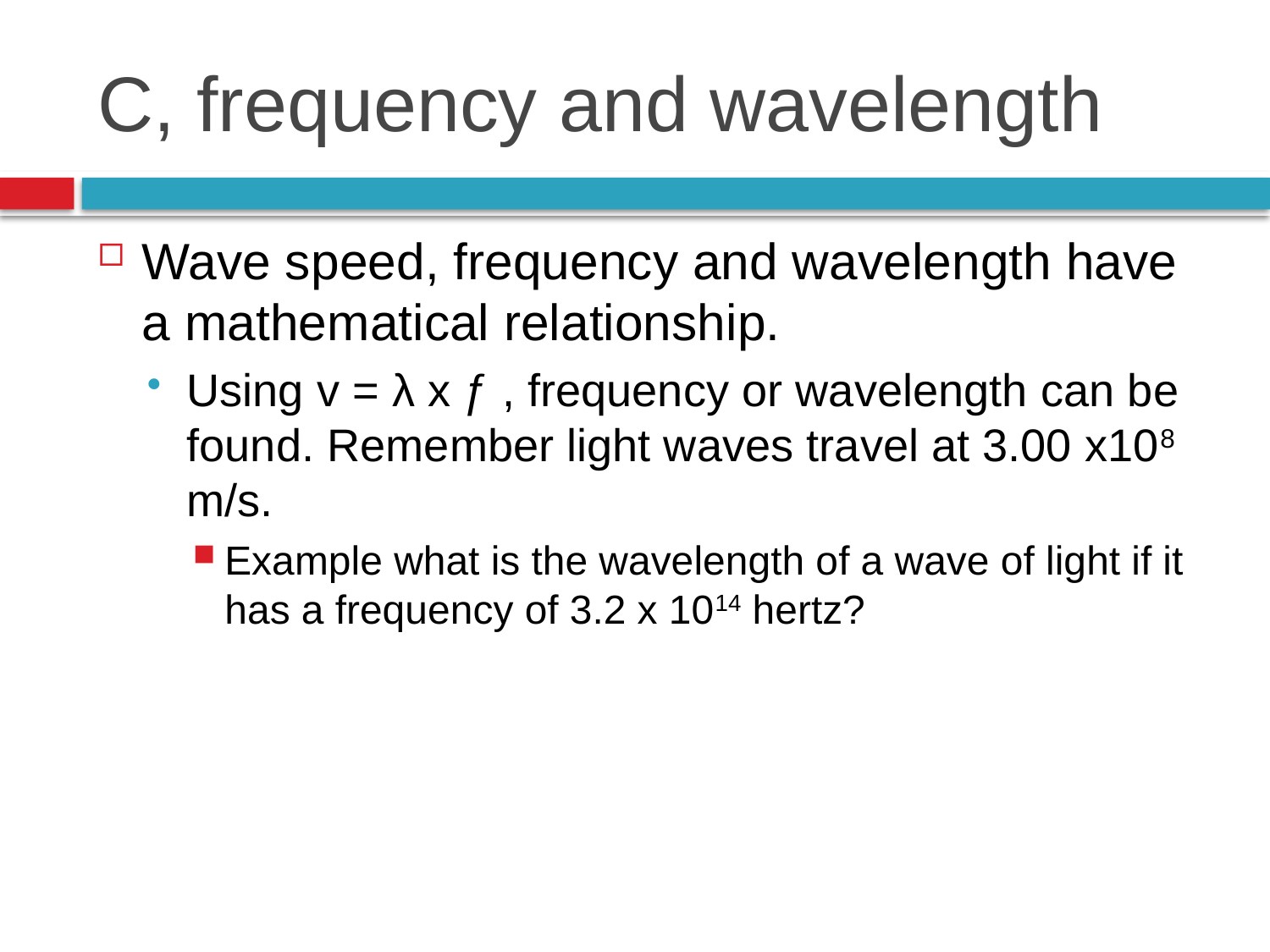

# C, frequency and wavelength
Wave speed, frequency and wavelength have a mathematical relationship.
Using v = λ x ƒ , frequency or wavelength can be found. Remember light waves travel at 3.00 x108 m/s.
Example what is the wavelength of a wave of light if it has a frequency of 3.2 x 1014 hertz?